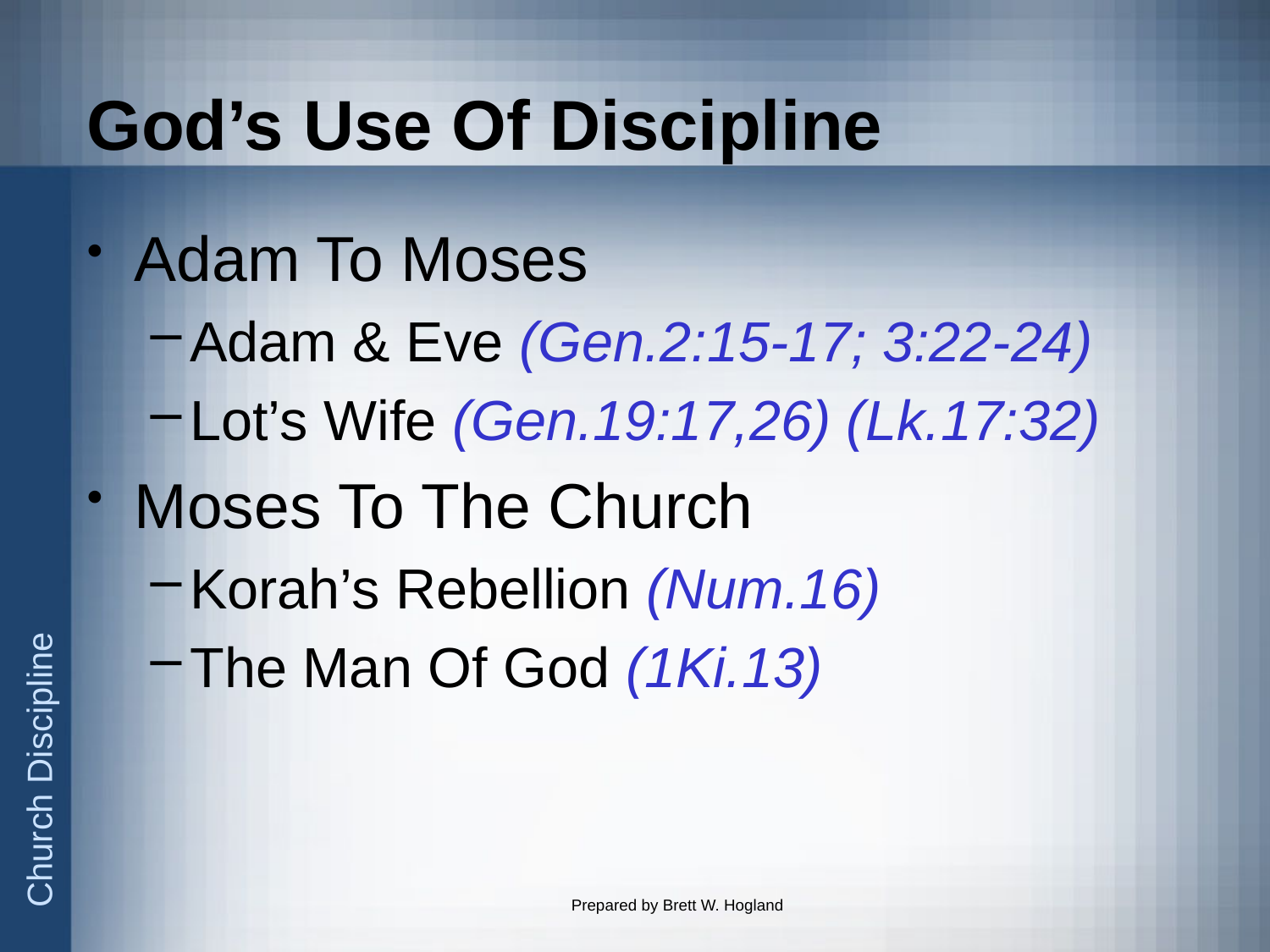

# God’s Use Of Discipline
Adam To Moses
Adam & Eve (Gen.2:15-17; 3:22-24)
Lot’s Wife (Gen.19:17,26) (Lk.17:32)
Moses To The Church
Korah’s Rebellion (Num.16)
The Man Of God (1Ki.13)
Prepared by Brett W. Hogland